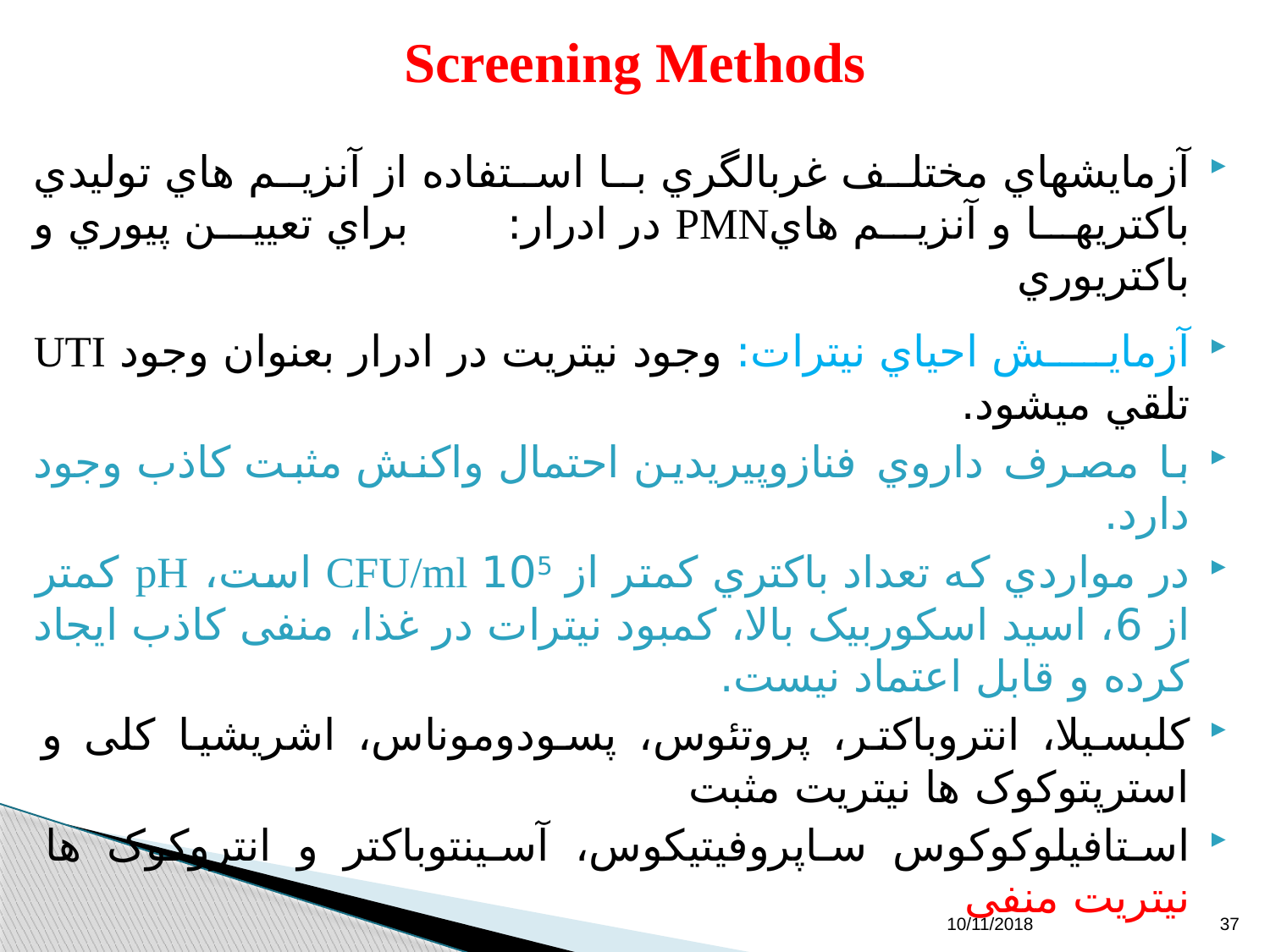

# Screening Methods
آزمايشهاي مختلف غربالگري با استفاده از آنزيم هاي توليدي باكتريها و آنزيم هايPMN در ادرار:  براي تعيين پيوري و باكتريوري

آزمايش احياي نيترات: وجود نيتريت در ادرار بعنوان وجود UTI تلقي ميشود.
با مصرف داروي فنازوپیریدین احتمال واكنش مثبت كاذب وجود دارد.
در مواردي كه تعداد باكتري كمتر از 105 CFU/ml است، pH کمتر از 6، اسید اسکوربیک بالا، کمبود نیترات در غذا، منفی کاذب ایجاد کرده و قابل اعتماد نيست.
کلبسیلا، انتروباکتر، پروتئوس، پسودوموناس، اشریشیا کلی و استرپتوکوک ها نیتریت مثبت
استافیلوکوکوس ساپروفیتیکوس، آسینتوباکتر و انتروکوک ها نیتریت منفی
10/11/2018
37